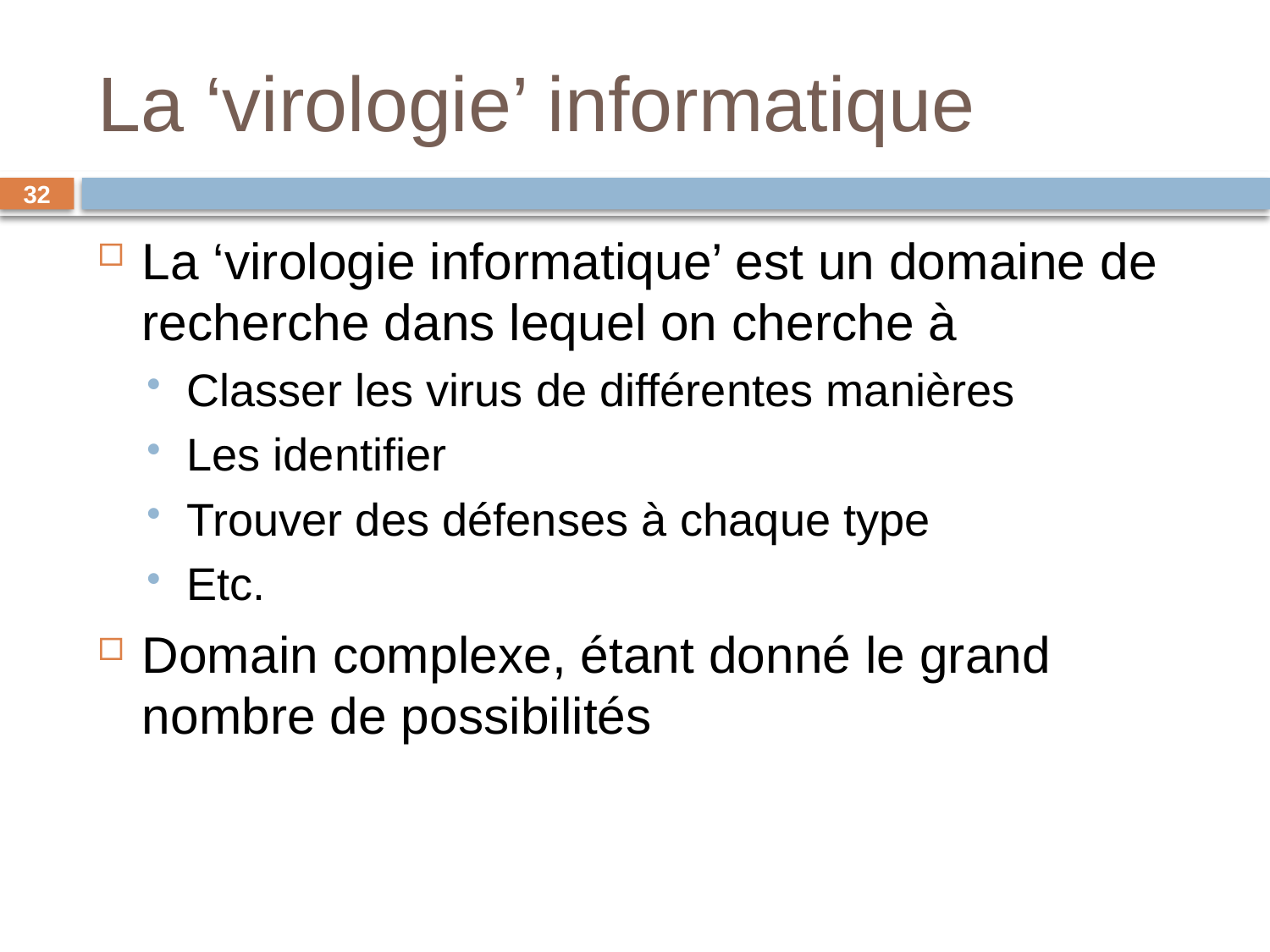

# La ‘virologie’ informatique
32
La ‘virologie informatique’ est un domaine de recherche dans lequel on cherche à
Classer les virus de différentes manières
Les identifier
Trouver des défenses à chaque type
Etc.
Domain complexe, étant donné le grand nombre de possibilités